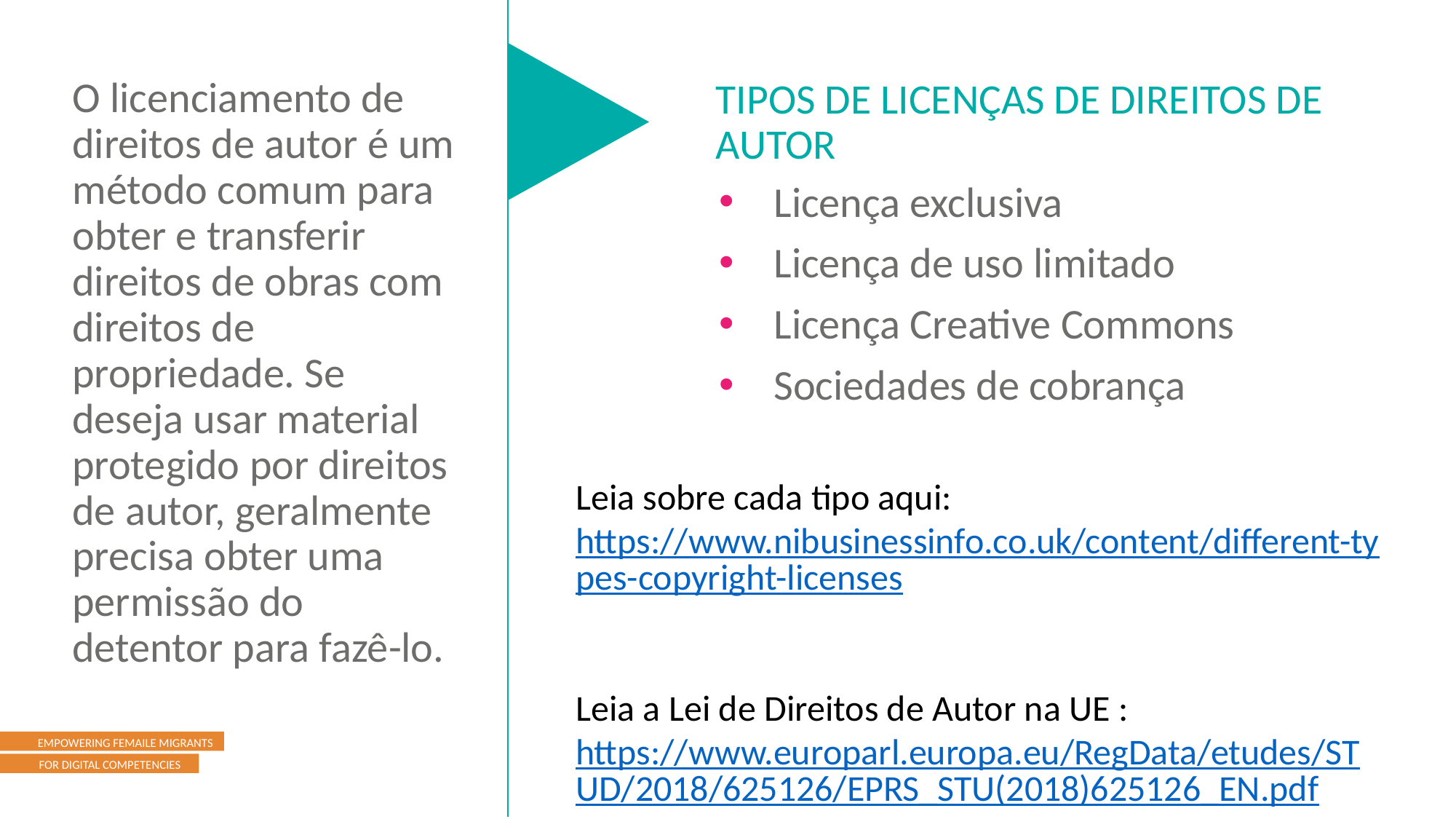

O licenciamento de direitos de autor é um método comum para obter e transferir direitos de obras com direitos de propriedade. Se deseja usar material protegido por direitos de autor, geralmente precisa obter uma permissão do detentor para fazê-lo.
TIPOS DE LICENÇAS DE DIREITOS DE AUTOR
Licença exclusiva
Licença de uso limitado
Licença Creative Commons
Sociedades de cobrança

Leia sobre cada tipo aqui: https://www.nibusinessinfo.co.uk/content/different-types-copyright-licenses

Leia a Lei de Direitos de Autor na UE : https://www.europarl.europa.eu/RegData/etudes/STUD/2018/625126/EPRS_STU(2018)625126_EN.pdf